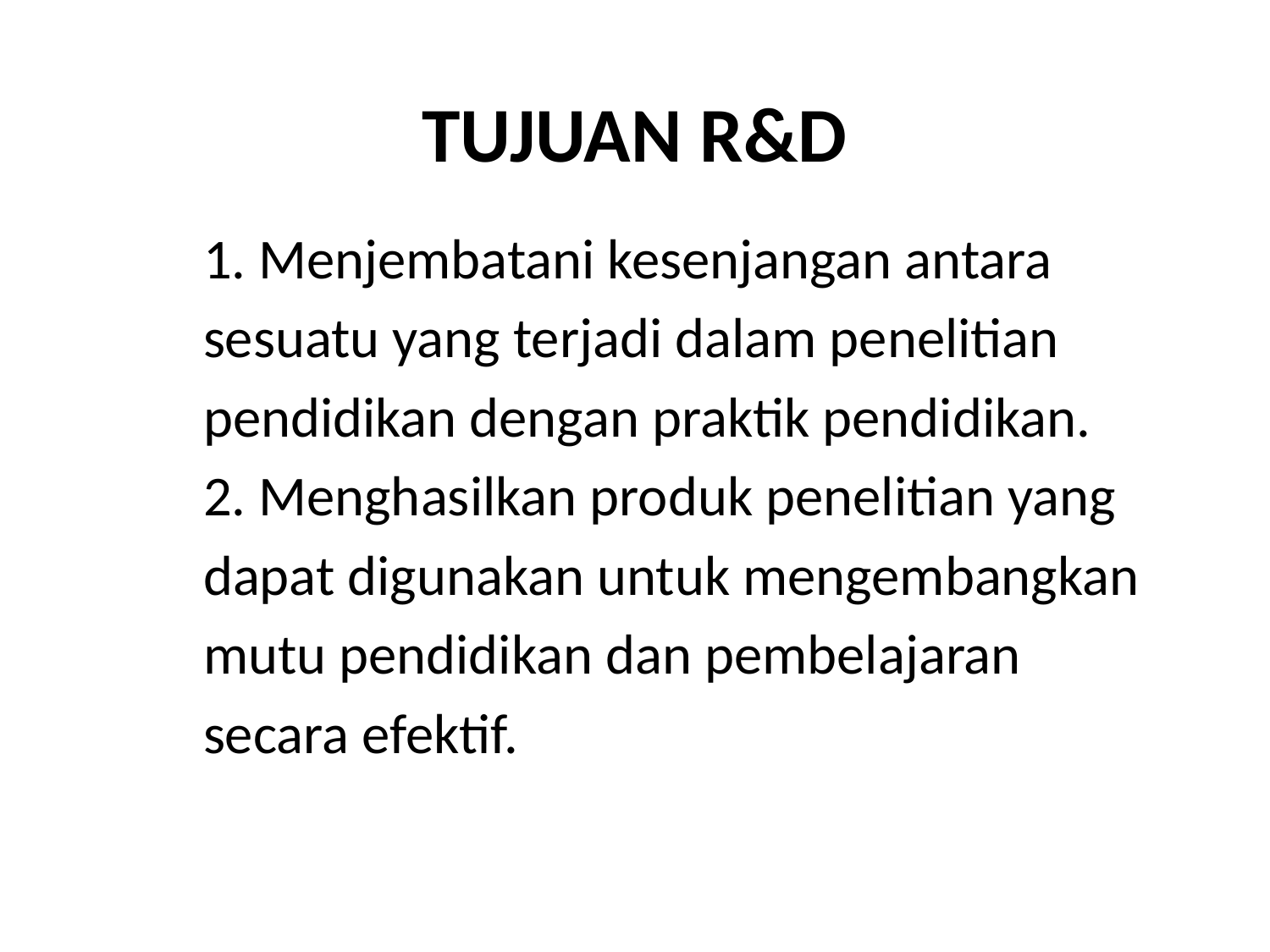

# TUJUAN R&D
1. Menjembatani kesenjangan antara
sesuatu yang terjadi dalam penelitian
pendidikan dengan praktik pendidikan.
2. Menghasilkan produk penelitian yang
dapat digunakan untuk mengembangkan
mutu pendidikan dan pembelajaran
secara efektif.